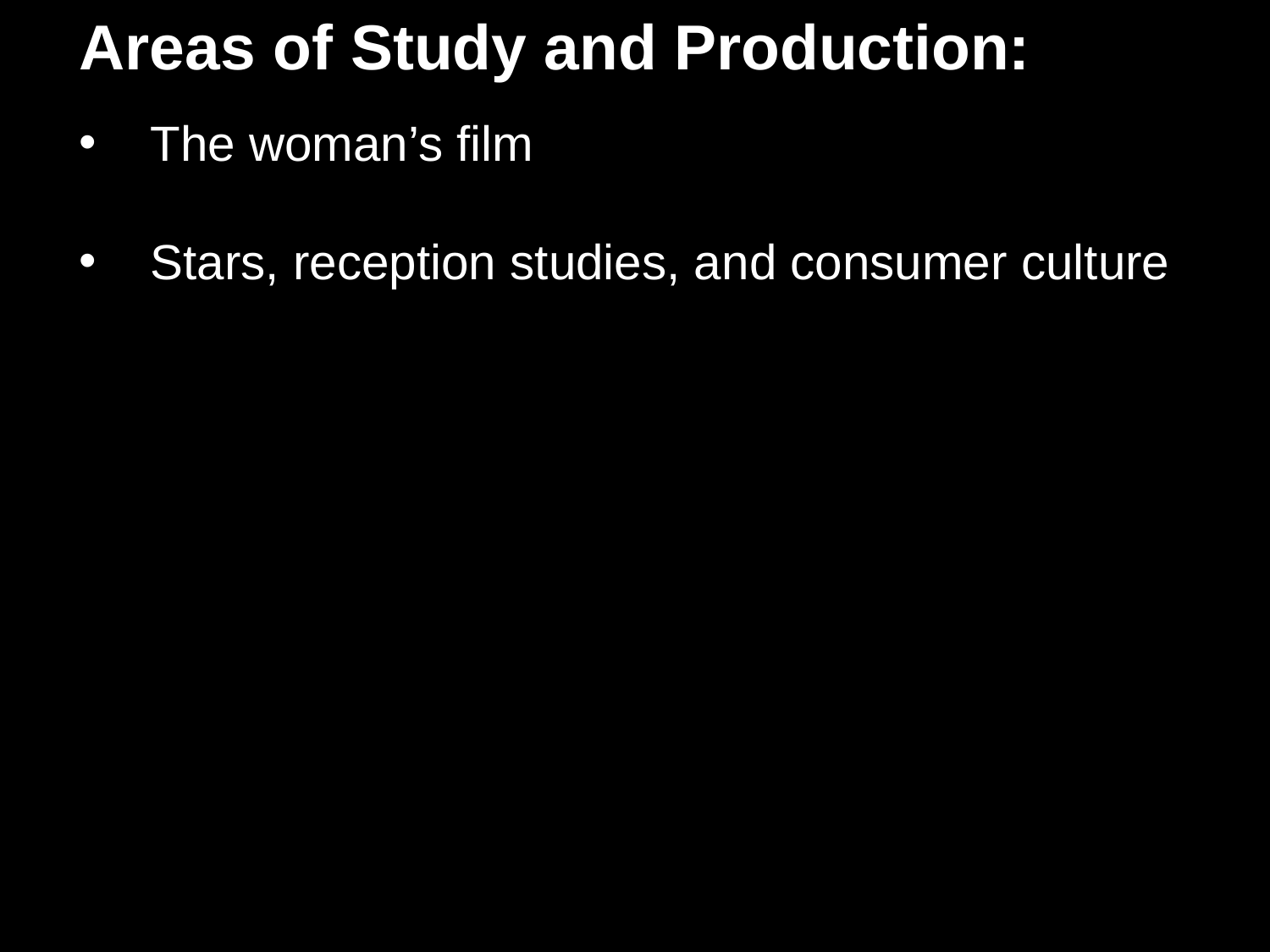

Areas of Study and Production:

The woman’s film

Stars, reception studies, and consumer culture